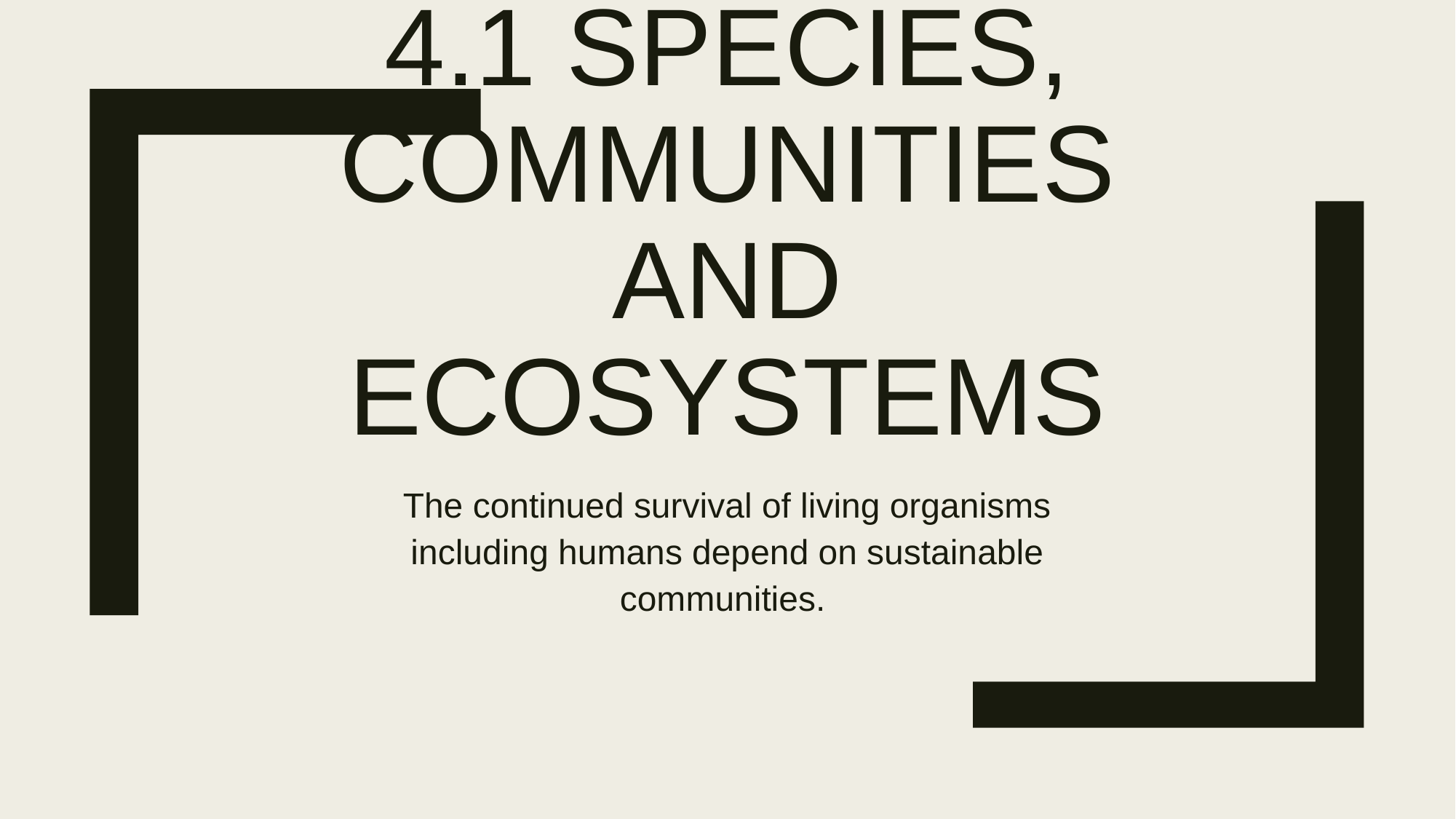

# 4.1 Species, communities and ecosystems
The continued survival of living organisms including humans depend on sustainable communities.